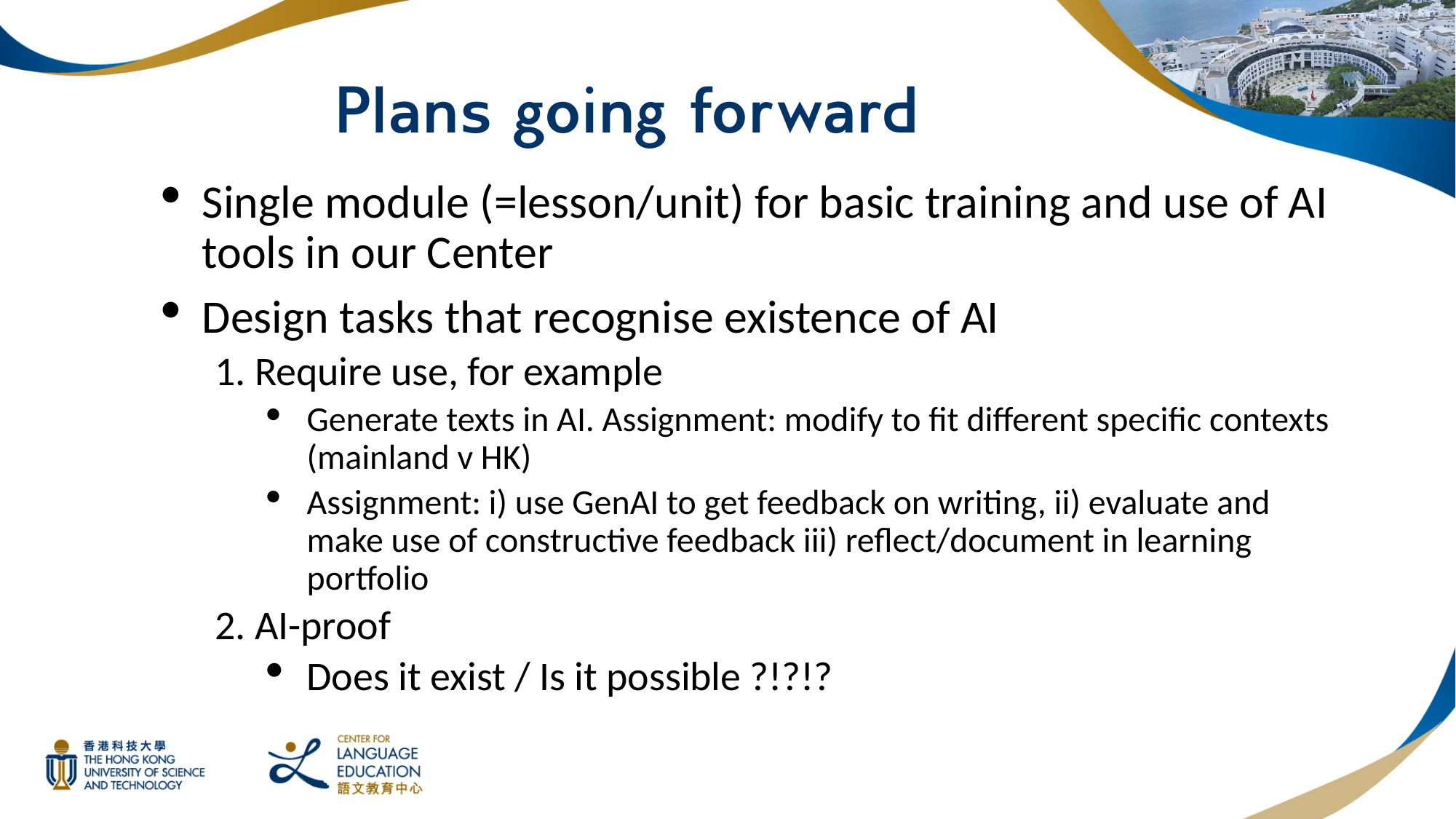

# Plans going forward
Single module (=lesson/unit) for basic training and use of AI tools in our Center
Design tasks that recognise existence of AI
1. Require use, for example
Generate texts in AI. Assignment: modify to fit different specific contexts (mainland v HK)
Assignment: i) use GenAI to get feedback on writing, ii) evaluate and make use of constructive feedback iii) reflect/document in learning portfolio
2. AI-proof
Does it exist / Is it possible ?!?!?